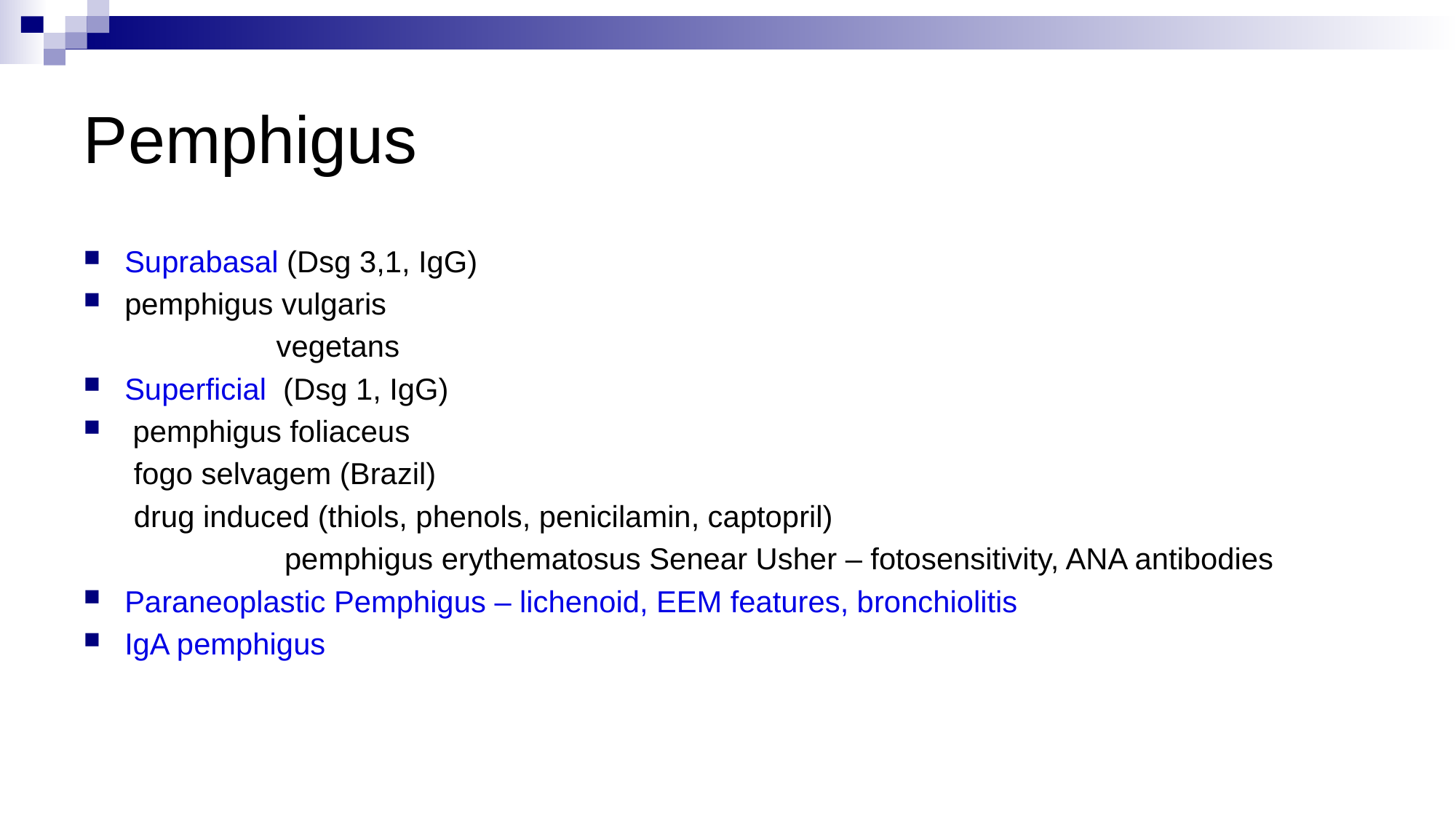

# Pemphigus
Suprabasal (Dsg 3,1, IgG)
pemphigus vulgaris
                       vegetans
Superficial  (Dsg 1, IgG)
 pemphigus foliaceus
      fogo selvagem (Brazil)
      drug induced (thiols, phenols, penicilamin, captopril)
                        pemphigus erythematosus Senear Usher – fotosensitivity, ANA antibodies
Paraneoplastic Pemphigus – lichenoid, EEM features, bronchiolitis
IgA pemphigus